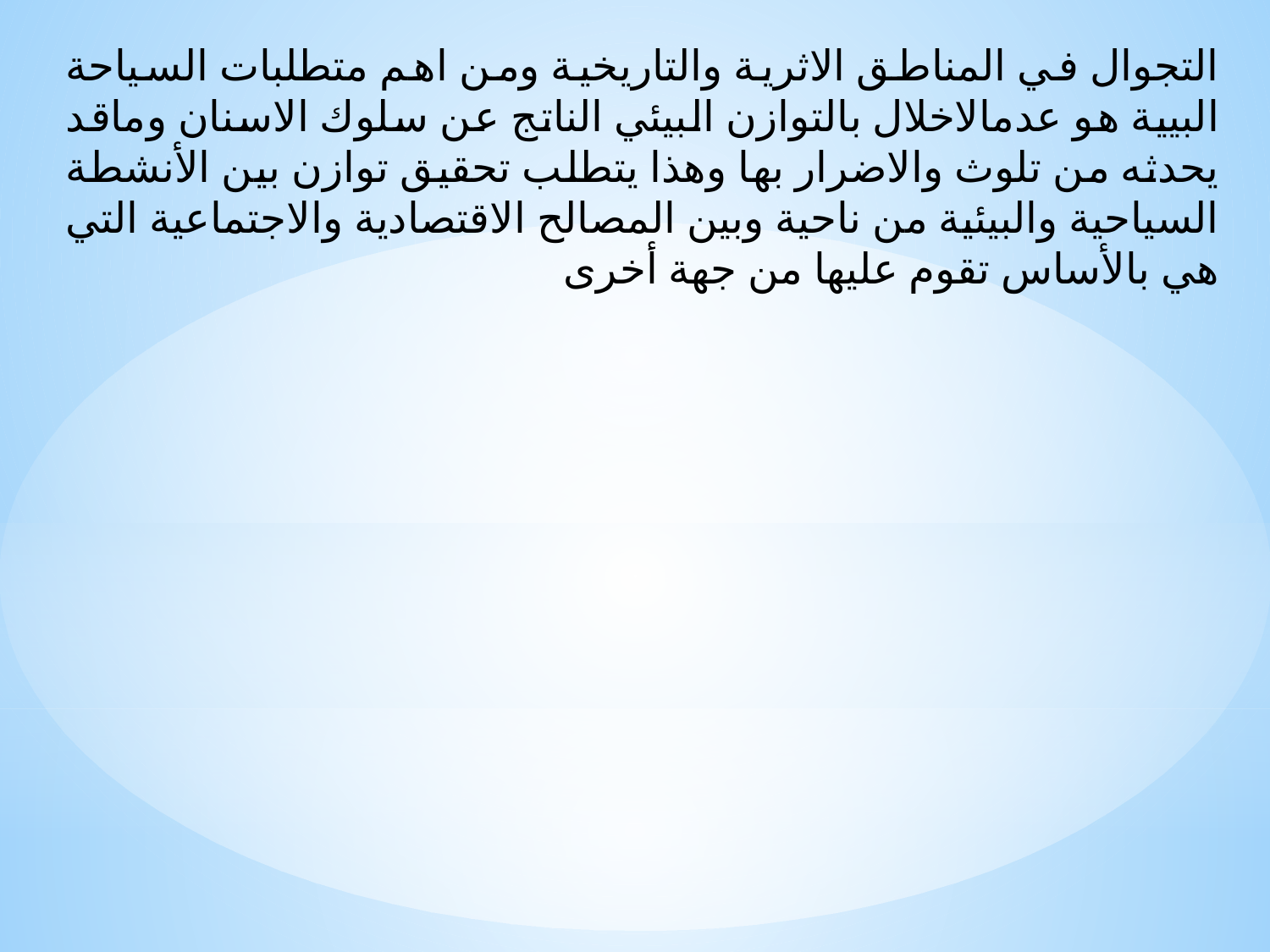

التجوال في المناطق الاثرية والتاريخية ومن اهم متطلبات السياحة البيية هو عدمالاخلال بالتوازن البيئي الناتج عن سلوك الاسنان وماقد يحدثه من تلوث والاضرار بها وهذا يتطلب تحقيق توازن بين الأنشطة السياحية والبيئية من ناحية وبين المصالح الاقتصادية والاجتماعية التي هي بالأساس تقوم عليها من جهة أخرى